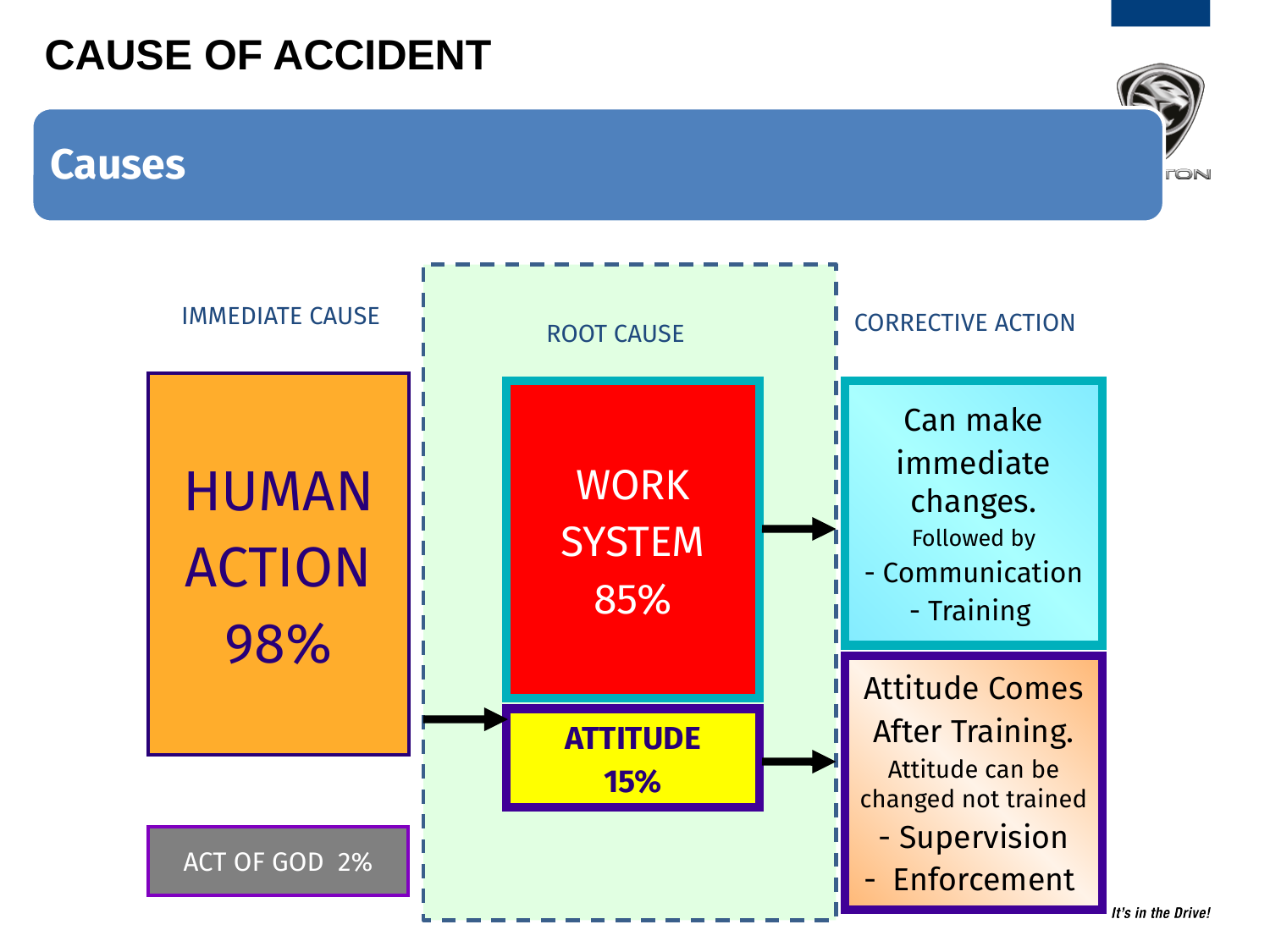

CAUSE OF ACCIDENT

Causes

IMMEDIATE CAUSE
CORRECTIVE ACTION
ROOT CAUSE
HUMAN
ACTION
98%
WORK
SYSTEM
85%
Can make
immediate changes.
Followed by
- Communication
- Training

Attitude Comes
After Training.
Attitude can be changed not trained
- Supervision
-  Enforcement
ATTITUDE
15%

ACT OF GOD  2%